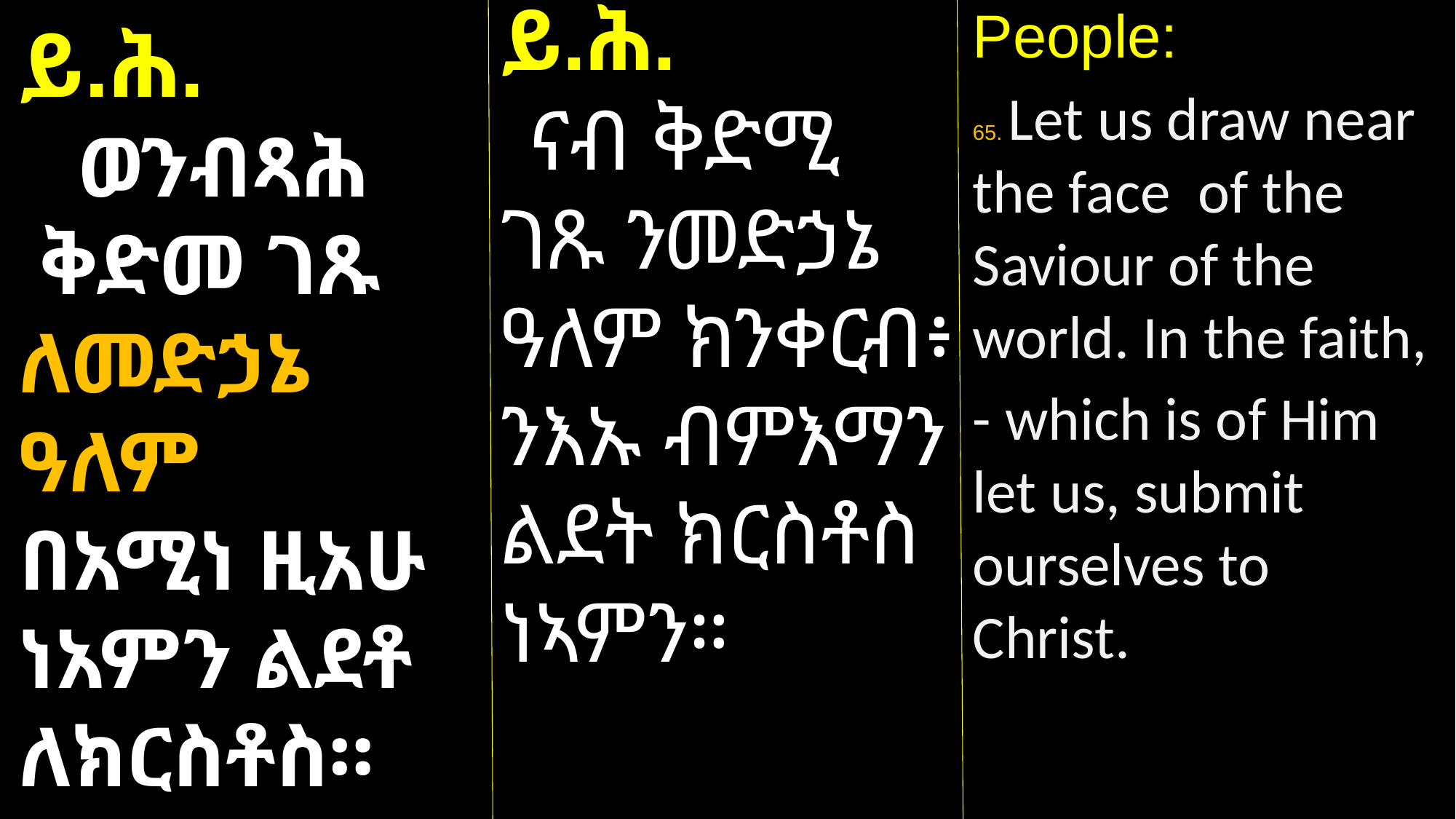

ይ.ሕ.
  ናብ ቅድሚ
ገጹ ንመድኃኔ
ዓለም ክንቀርብ፥ ንእኡ ብምእማን ልደት ክርስቶስ ነኣምን።
People:
65. Let us draw near the face  of the Saviour of the world. In the faith,
- which is of Him let us, submit ourselves to Christ.
ይ.ሕ.
   ወንብጻሕ
 ቅድመ ገጹ
ለመድኃኔ ዓለም
በአሚነ ዚአሁ
ነአምን ልደቶ ለክርስቶስ።